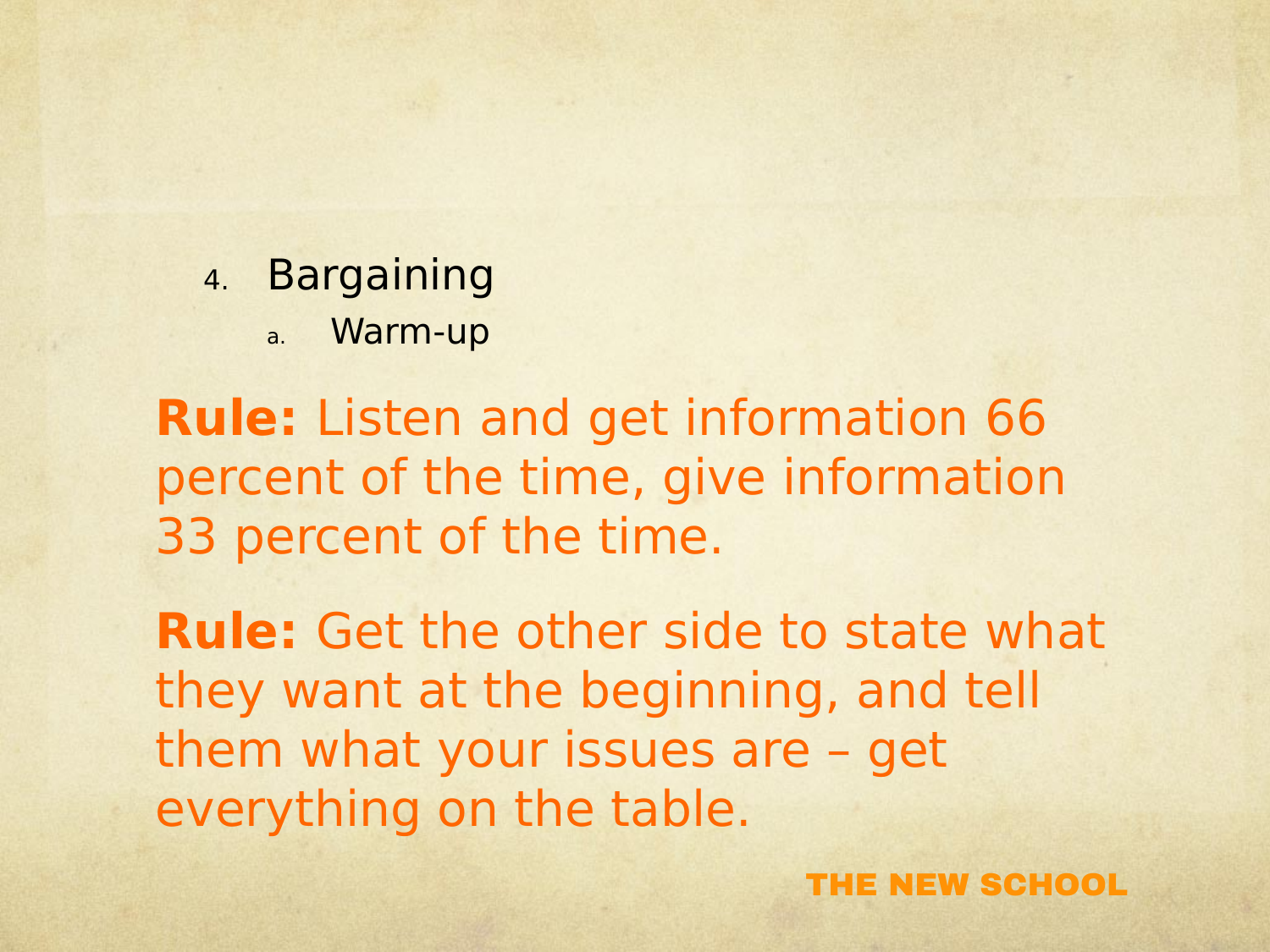

#
Bargaining
Warm-up
Rule: Listen and get information 66 percent of the time, give information 33 percent of the time.
Rule: Get the other side to state what they want at the beginning, and tell them what your issues are – get everything on the table.